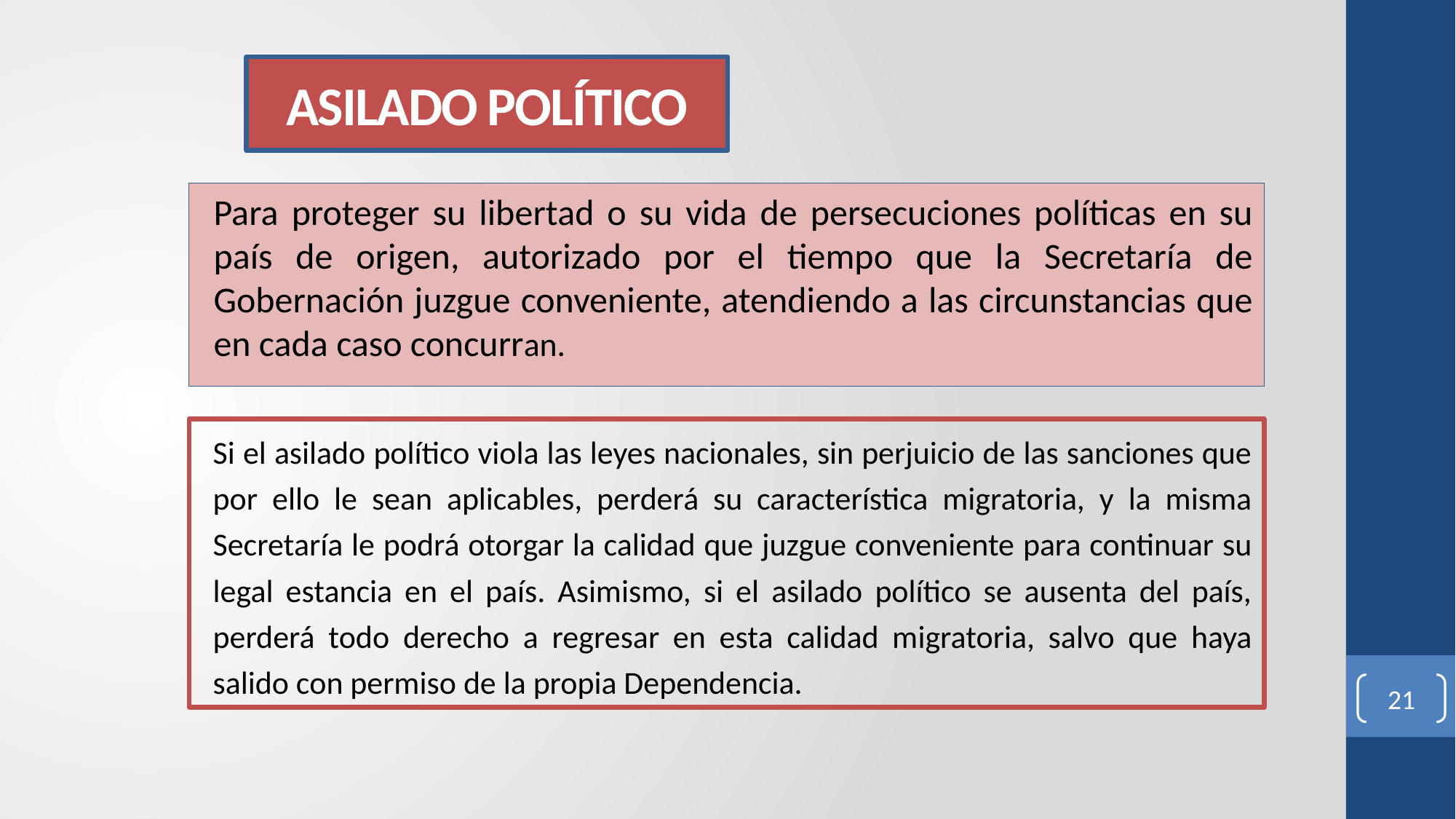

# ASILADO POLÍTICO
Para proteger su libertad o su vida de persecuciones políticas en su país de origen, autorizado por el tiempo que la Secretaría de Gobernación juzgue conveniente, atendiendo a las circunstancias que en cada caso concurran.

Si el asilado político viola las leyes nacionales, sin perjuicio de las sanciones que por ello le sean aplicables, perderá su característica migratoria, y la misma Secretaría le podrá otorgar la calidad que juzgue conveniente para continuar su legal estancia en el país. Asimismo, si el asilado político se ausenta del país, perderá todo derecho a regresar en esta calidad migratoria, salvo que haya salido con permiso de la propia Dependencia.
21